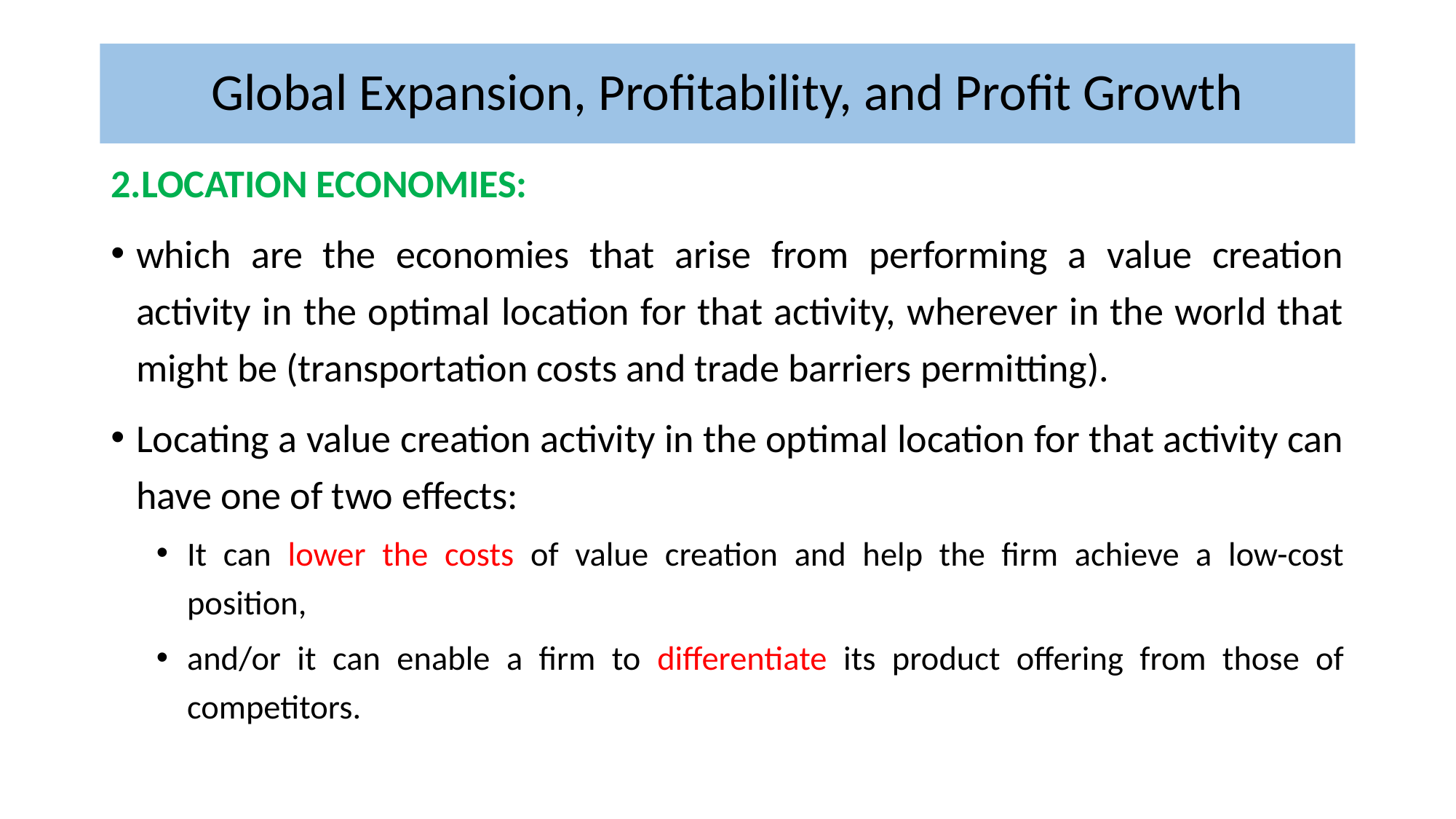

# Global Expansion, Profitability, and Profit Growth
2.LOCATION ECONOMIES:
which are the economies that arise from performing a value creation activity in the optimal location for that activity, wherever in the world that might be (transportation costs and trade barriers permitting).
Locating a value creation activity in the optimal location for that activity can have one of two effects:
It can lower the costs of value creation and help the firm achieve a low-cost position,
and/or it can enable a firm to differentiate its product offering from those of competitors.